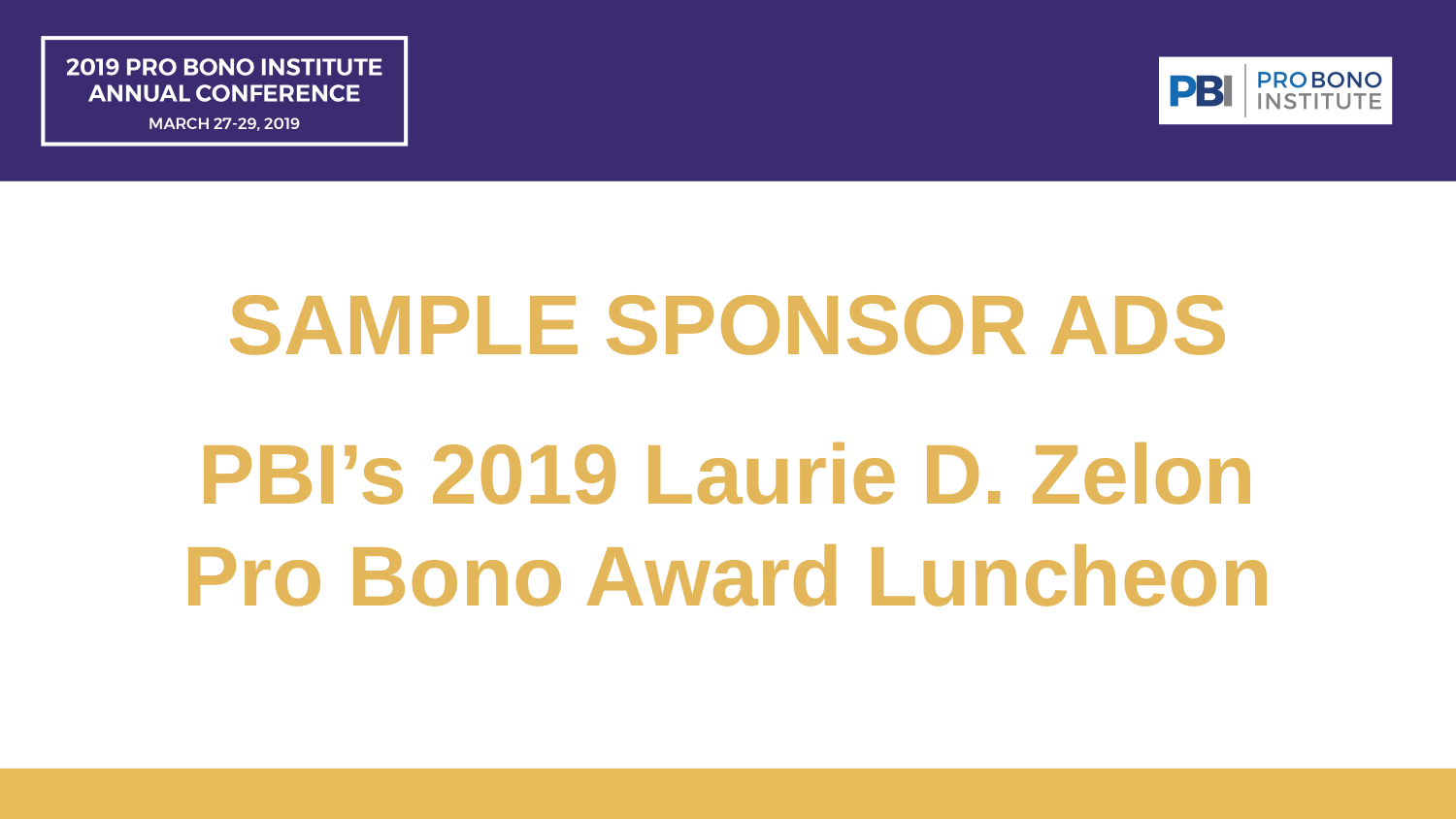

SAMPLE SPONSOR ADS
PBI’s 2019 Laurie D. Zelon
Pro Bono Award Luncheon